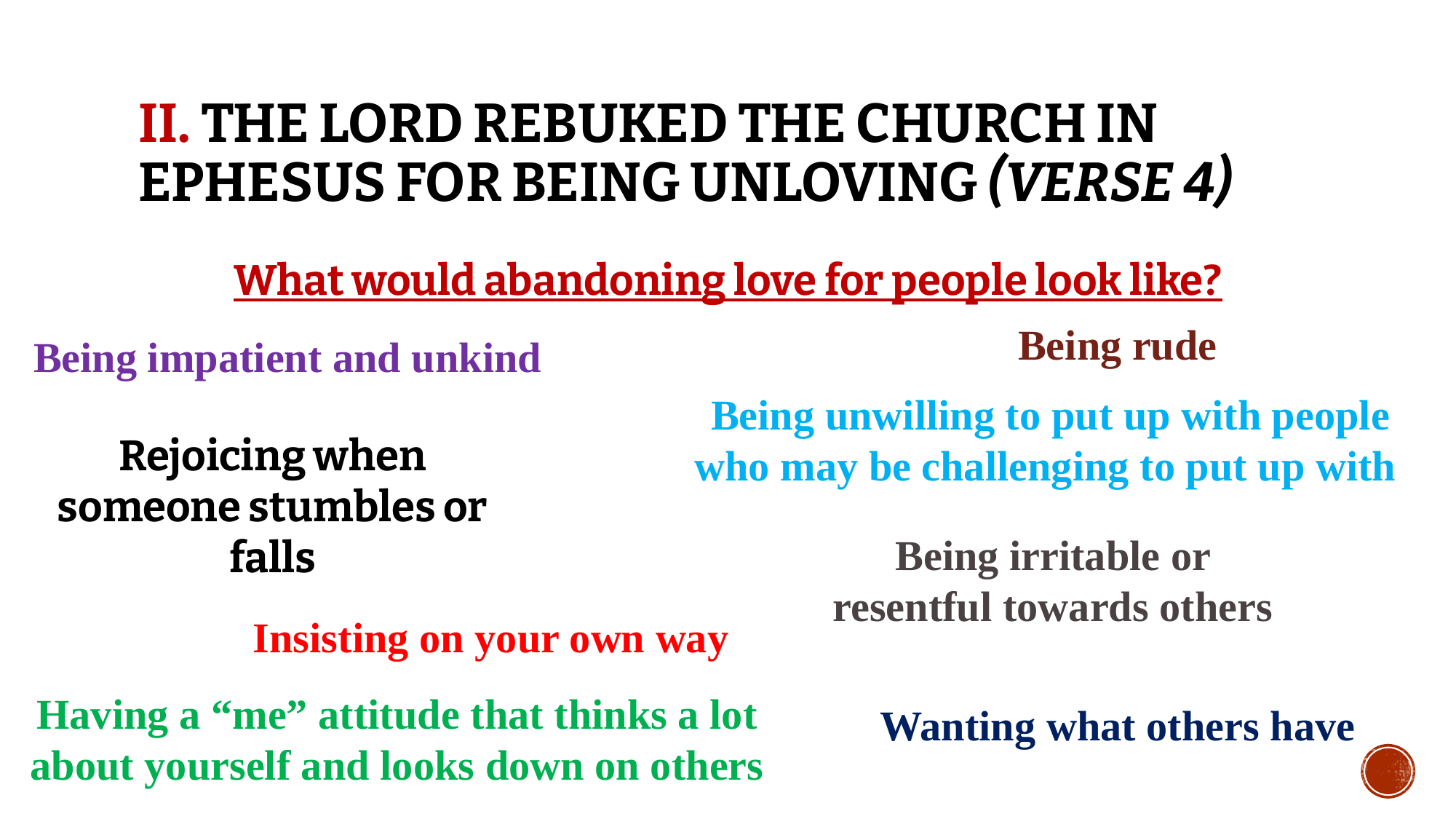

# II. The Lord rebuked the church in Ephesus for being unloving (verse 4)
What would abandoning love for people look like?
Being rude
Being impatient and unkind
Being unwilling to put up with people who may be challenging to put up with
Rejoicing when someone stumbles or falls
Being irritable or resentful towards others
Insisting on your own way
Having a “me” attitude that thinks a lot about yourself and looks down on others
Wanting what others have